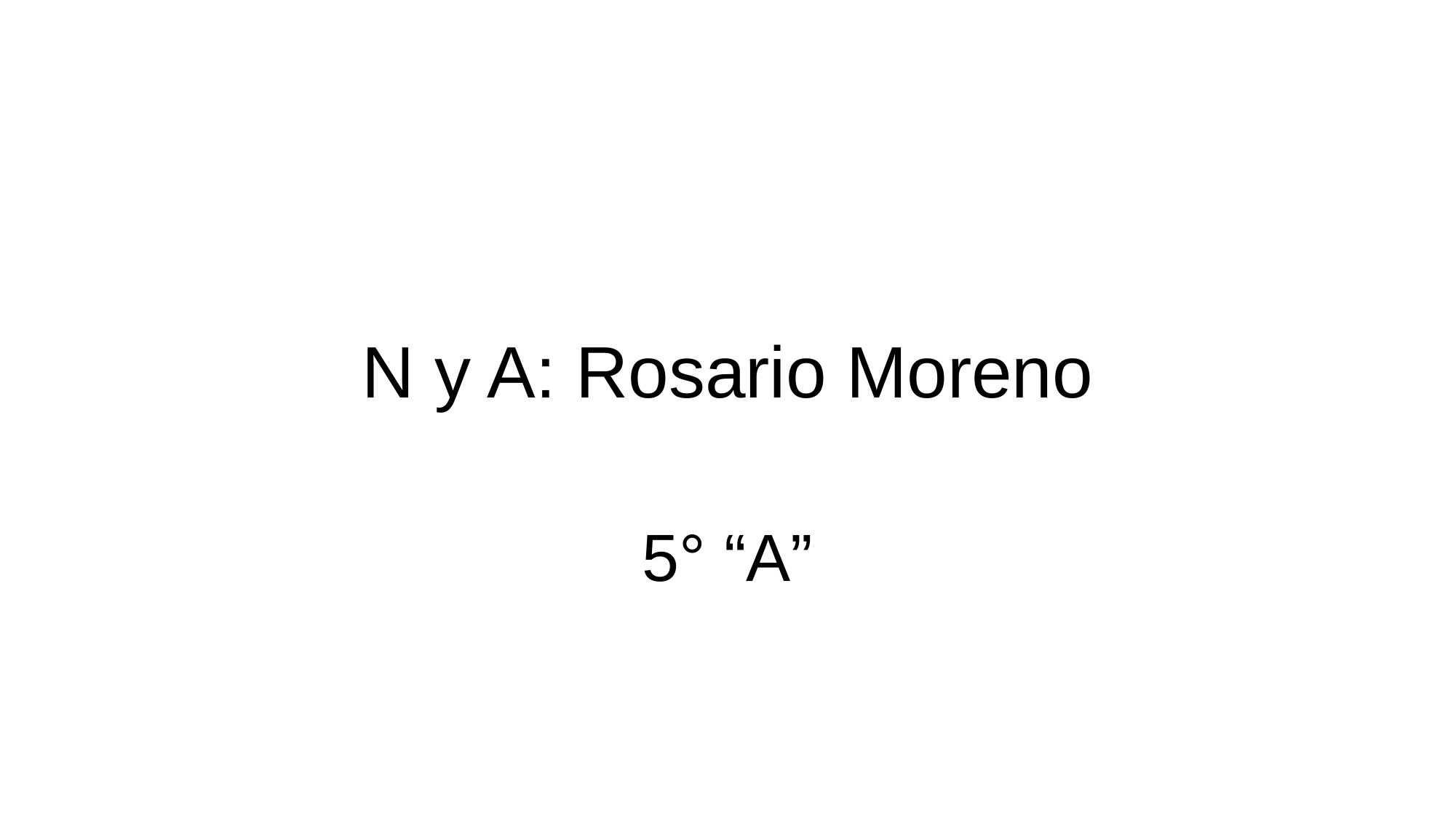

# N y A: Rosario Moreno

5° “A”